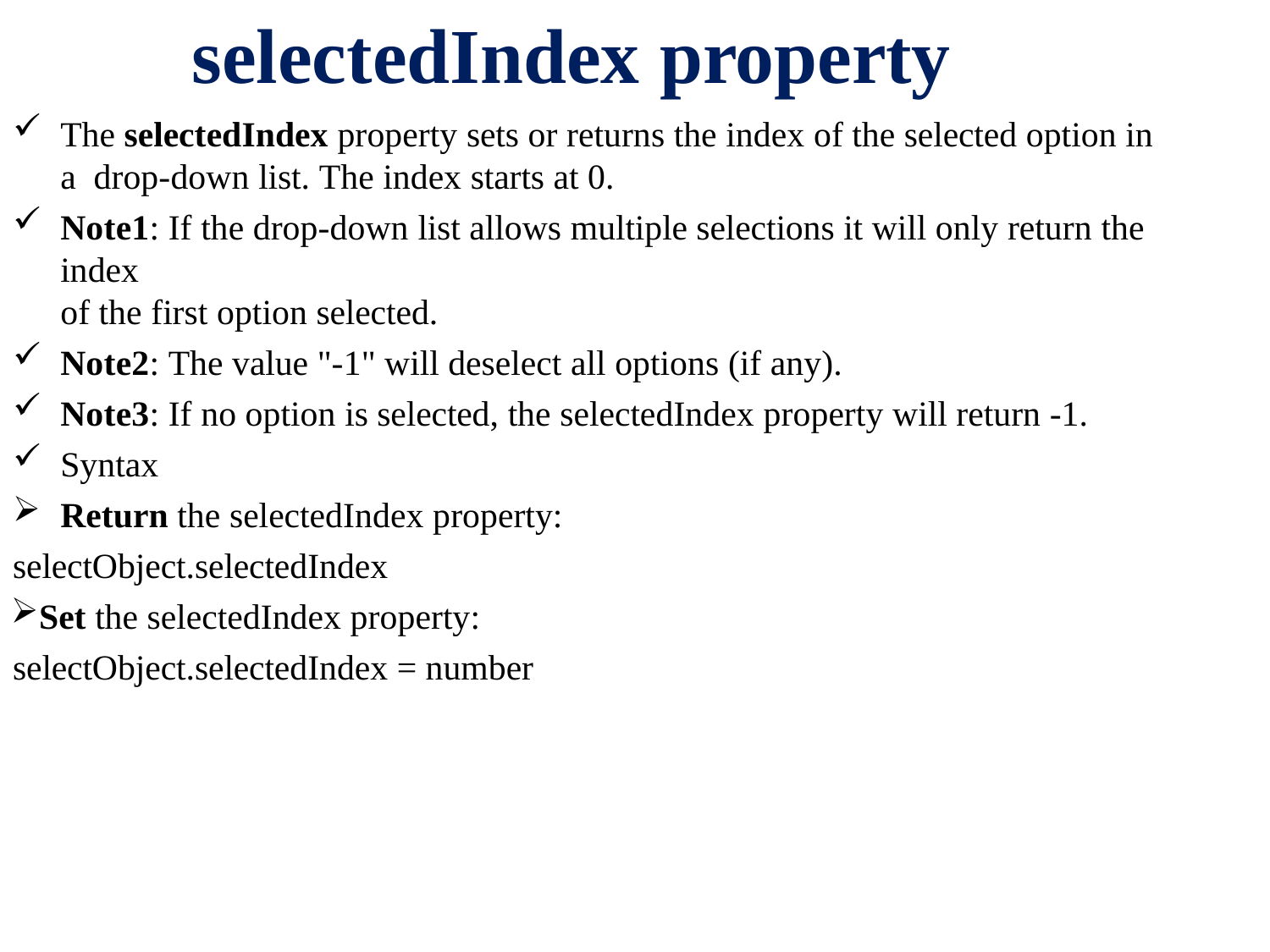

# selectedIndex property
The selectedIndex property sets or returns the index of the selected option in a  drop-down list. The index starts at 0.
Note1: If the drop-down list allows multiple selections it will only return the index
of the first option selected.
Note2: The value "-1" will deselect all options (if any).
Note3: If no option is selected, the selectedIndex property will return -1.
Syntax
Return the selectedIndex property:
selectObject.selectedIndex
Set the selectedIndex property:  selectObject.selectedIndex = number